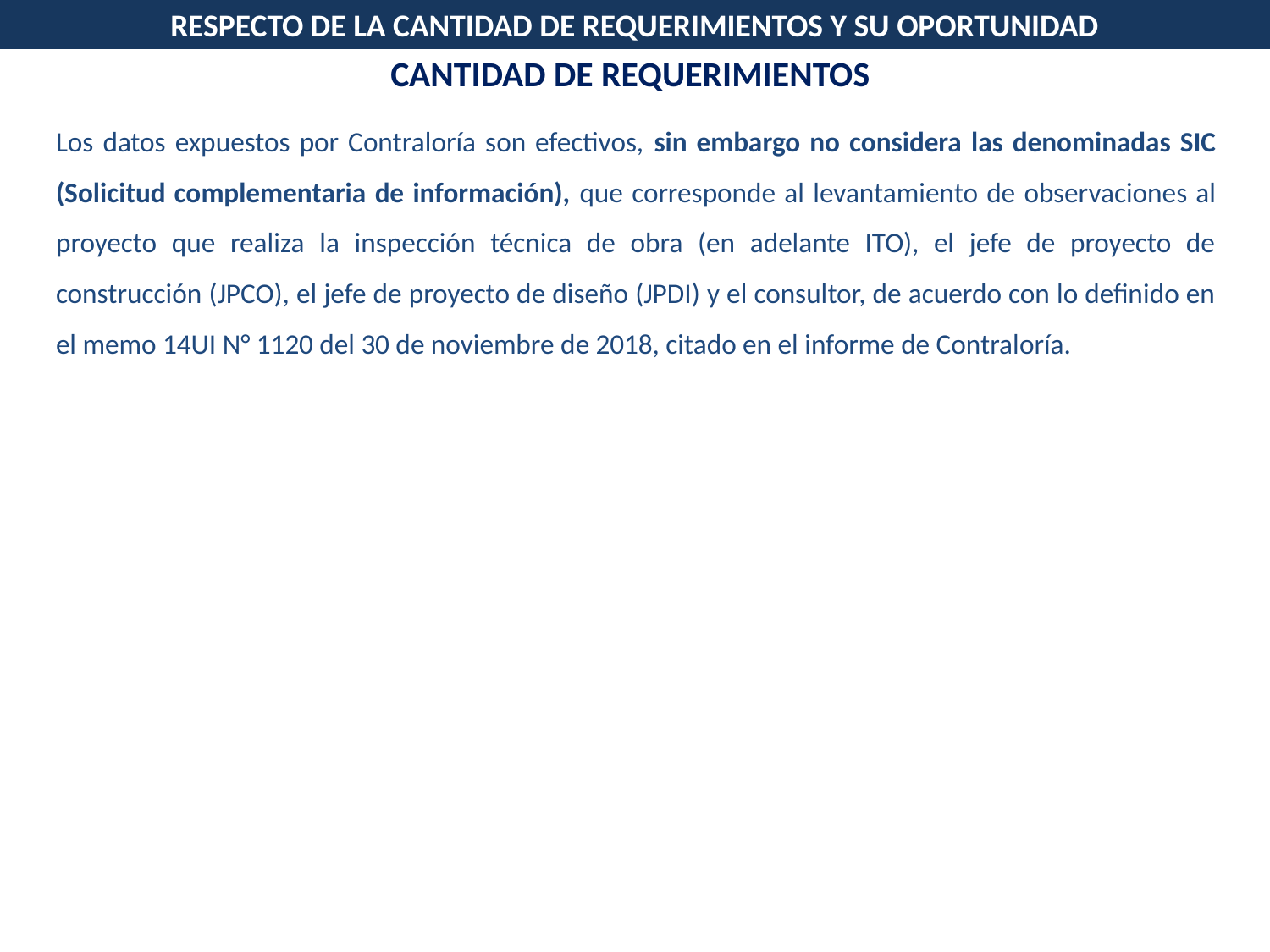

RESPECTO DE LA CANTIDAD DE REQUERIMIENTOS Y SU OPORTUNIDAD
CANTIDAD DE REQUERIMIENTOS
Los datos expuestos por Contraloría son efectivos, sin embargo no considera las denominadas SIC (Solicitud complementaria de información), que corresponde al levantamiento de observaciones al proyecto que realiza la inspección técnica de obra (en adelante ITO), el jefe de proyecto de construcción (JPCO), el jefe de proyecto de diseño (JPDI) y el consultor, de acuerdo con lo definido en el memo 14UI N° 1120 del 30 de noviembre de 2018, citado en el informe de Contraloría.